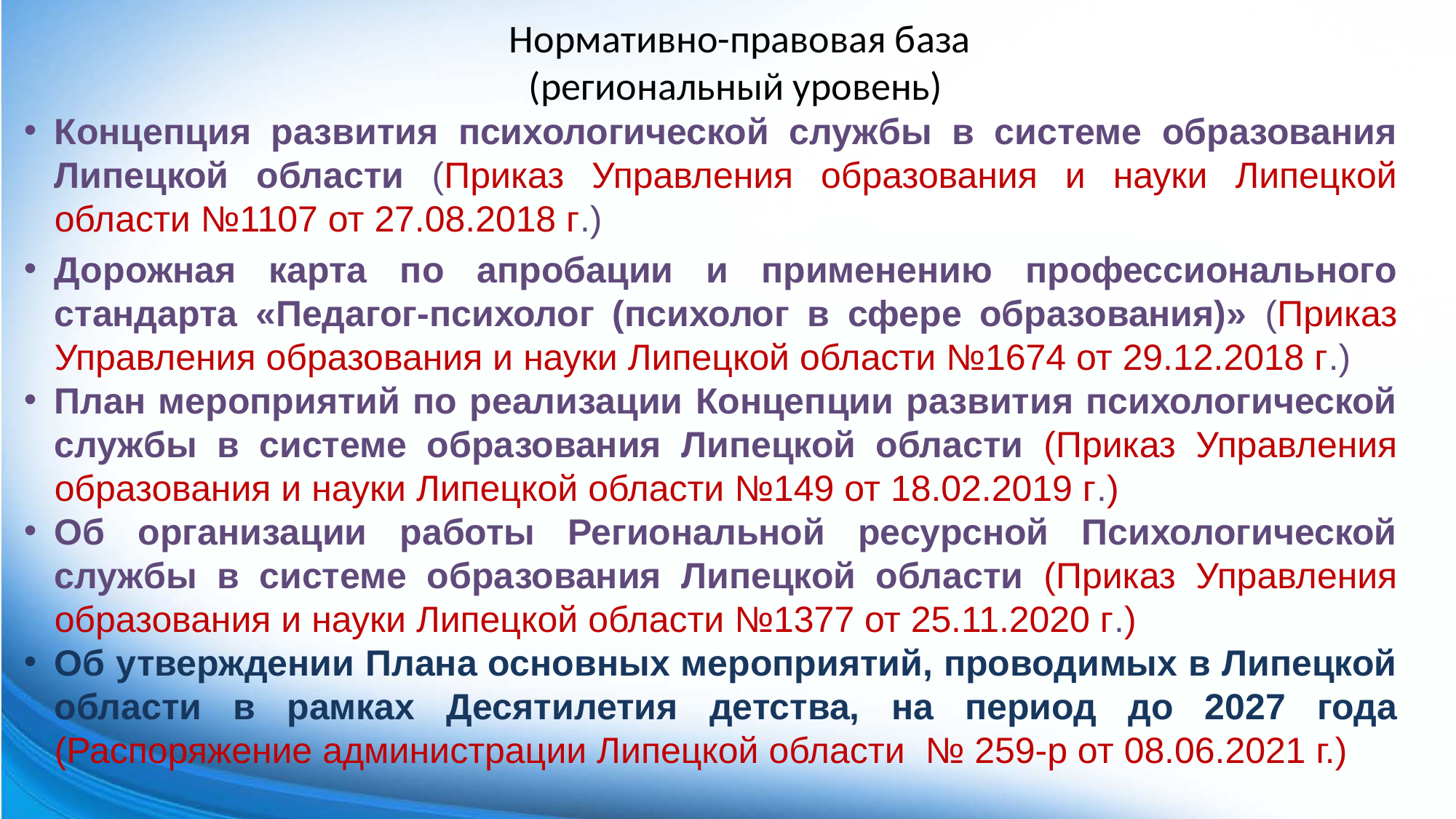

Нормативно-правовая база
(региональный уровень)
Концепция развития психологической службы в системе образования Липецкой области (Приказ Управления образования и науки Липецкой области №1107 от 27.08.2018 г.)
Дорожная карта по апробации и применению профессионального стандарта «Педагог-психолог (психолог в сфере образования)» (Приказ Управления образования и науки Липецкой области №1674 от 29.12.2018 г.)
План мероприятий по реализации Концепции развития психологической службы в системе образования Липецкой области (Приказ Управления образования и науки Липецкой области №149 от 18.02.2019 г.)
Об организации работы Региональной ресурсной Психологической службы в системе образования Липецкой области (Приказ Управления образования и науки Липецкой области №1377 от 25.11.2020 г.)
Об утверждении Плана основных мероприятий, проводимых в Липецкой области в рамках Десятилетия детства, на период до 2027 года (Распоряжение администрации Липецкой области  № 259-р от 08.06.2021 г.)